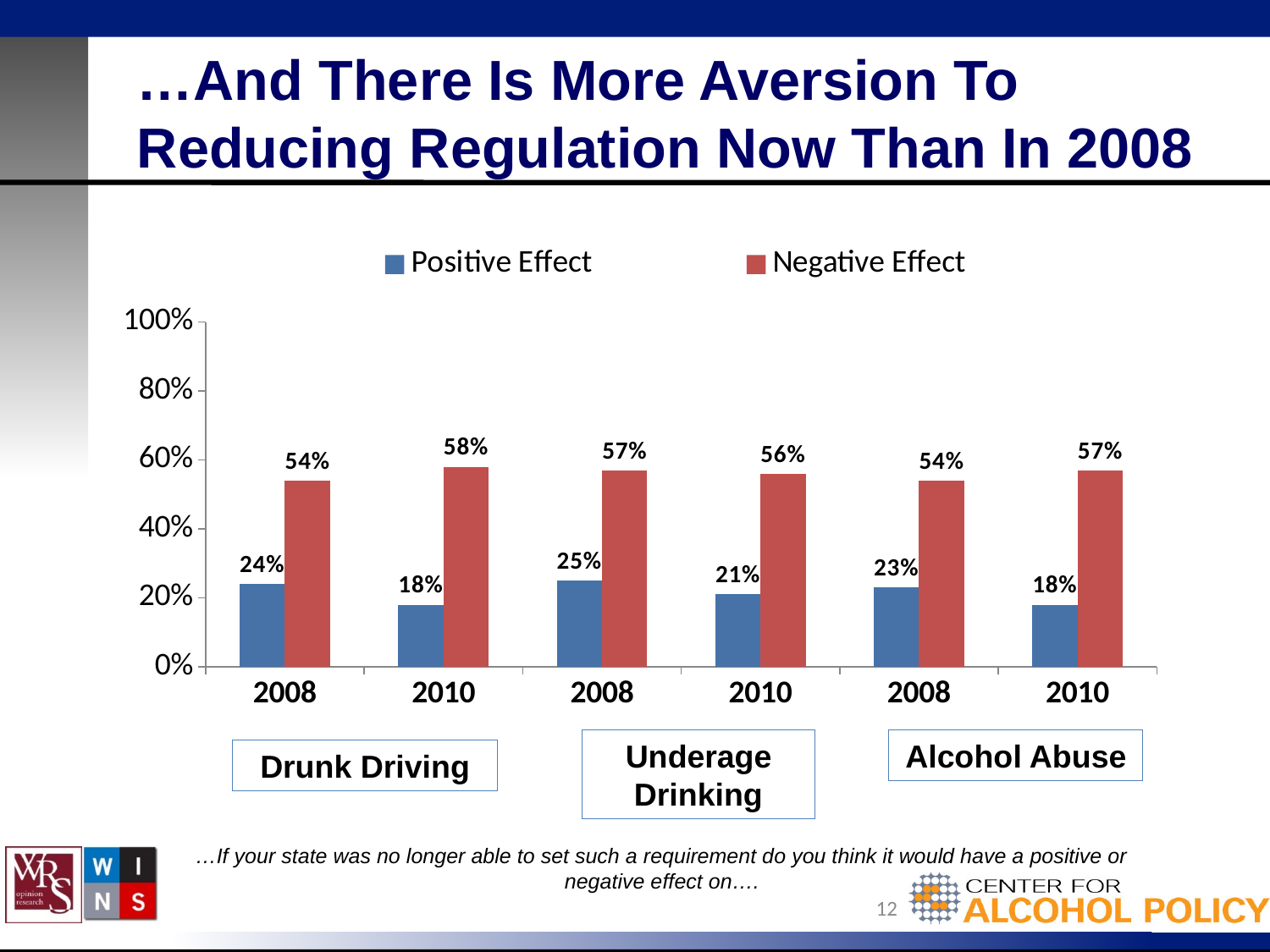

# …And There Is More Aversion To Reducing Regulation Now Than In 2008

### Chart

| Category | Positive Effect | Negative Effect |
|---|---|---|
| 2008 | 0.2400000000000002 | 0.54 |
| 2010 | 0.18000000000000024 | 0.5800000000000001 |
| 2008 | 0.25 | 0.57 |
| 2010 | 0.21000000000000021 | 0.56 |
| 2008 | 0.23 | 0.54 |
| 2010 | 0.18000000000000024 | 0.57 |
Underage Drinking
Alcohol Abuse
Drunk Driving
…If your state was no longer able to set such a requirement do you think it would have a positive or negative effect on….
12